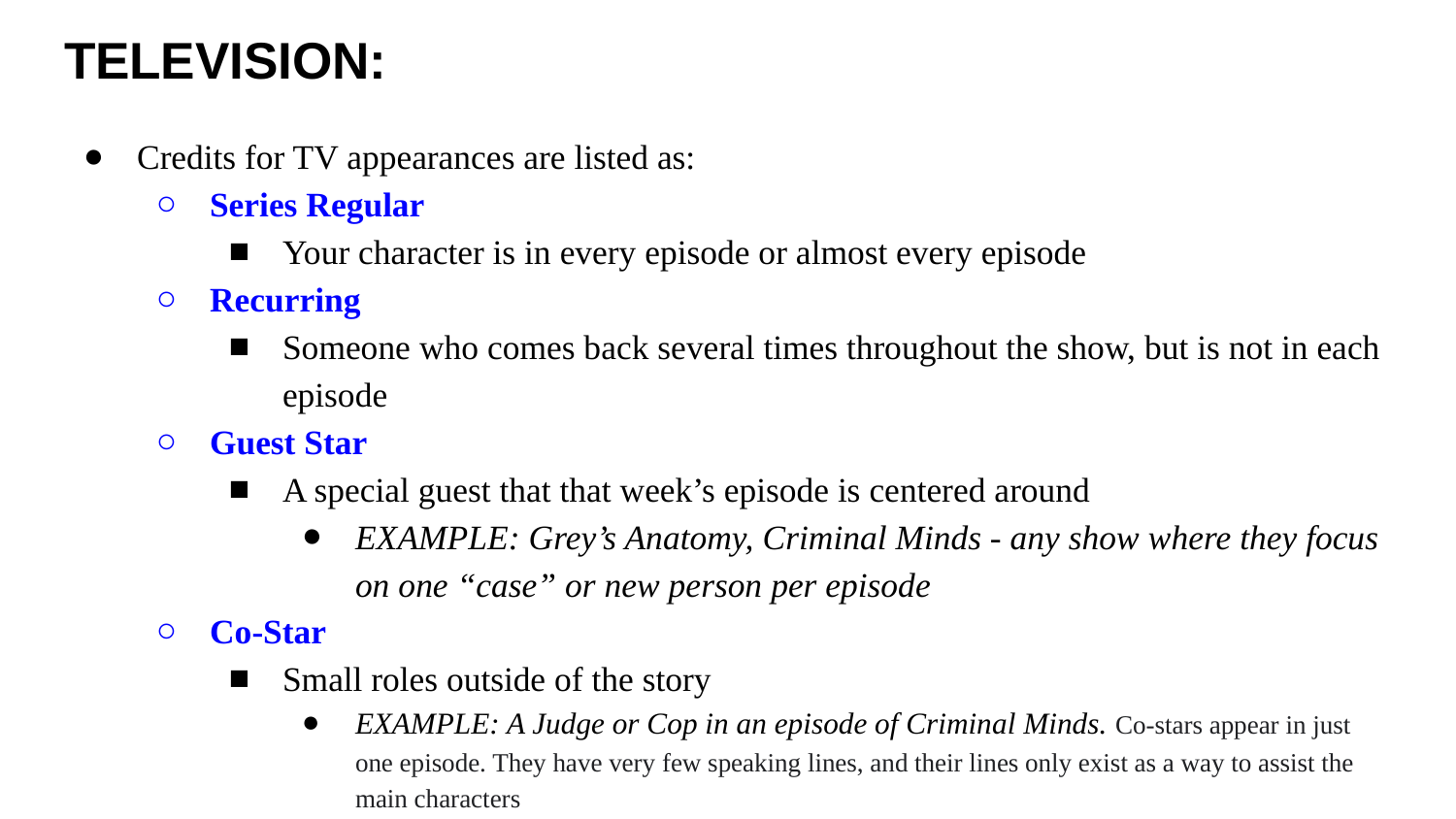

# TELEVISION:
Credits for TV appearances are listed as:
Series Regular
Your character is in every episode or almost every episode
Recurring
Someone who comes back several times throughout the show, but is not in each episode
Guest Star
A special guest that that week’s episode is centered around
EXAMPLE: Grey’s Anatomy, Criminal Minds - any show where they focus on one “case” or new person per episode
Co-Star
Small roles outside of the story
EXAMPLE: A Judge or Cop in an episode of Criminal Minds. Co-stars appear in just one episode. They have very few speaking lines, and their lines only exist as a way to assist the main characters